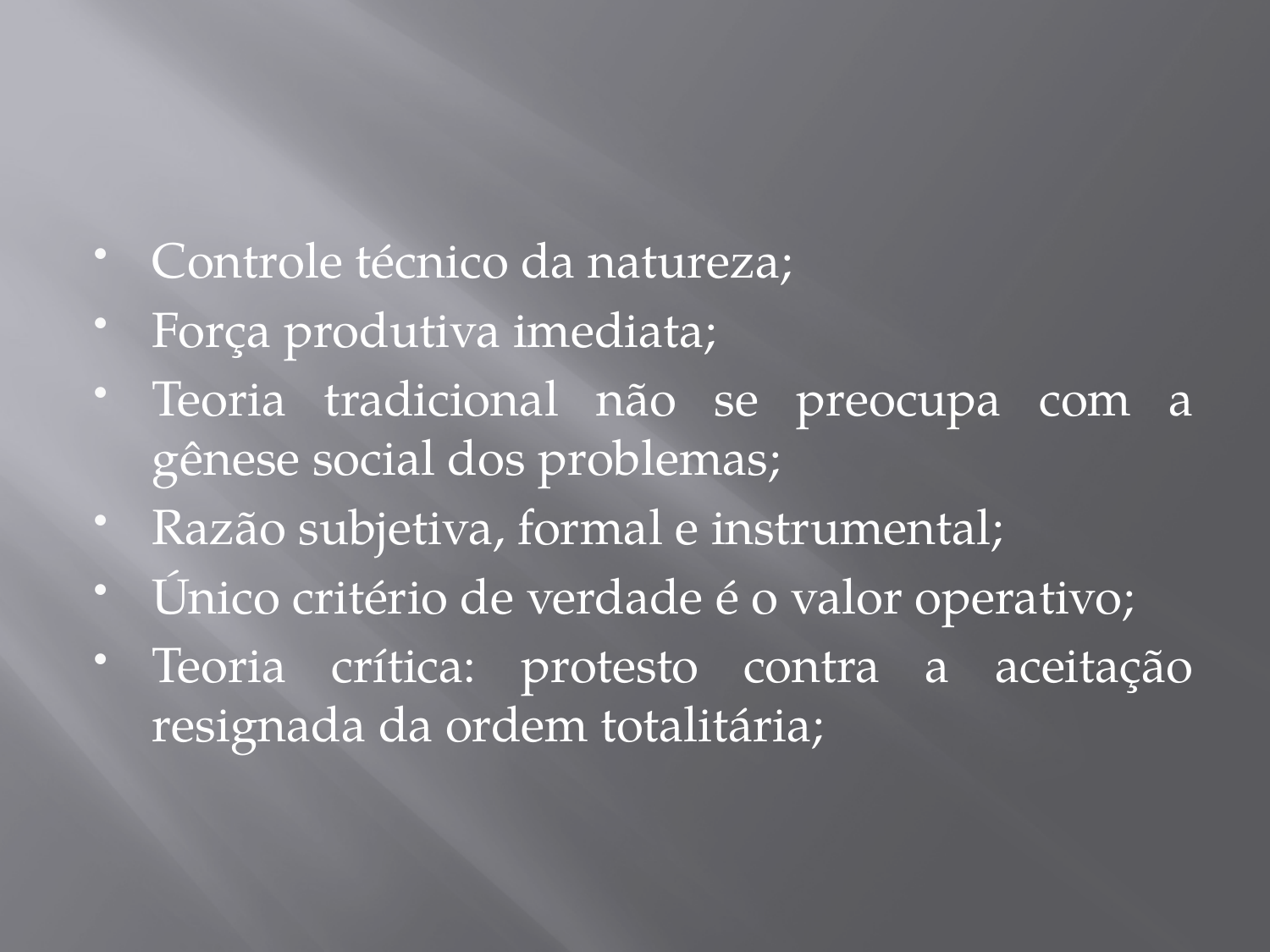

#
Controle técnico da natureza;
Força produtiva imediata;
Teoria tradicional não se preocupa com a gênese social dos problemas;
Razão subjetiva, formal e instrumental;
Único critério de verdade é o valor operativo;
Teoria crítica: protesto contra a aceitação resignada da ordem totalitária;